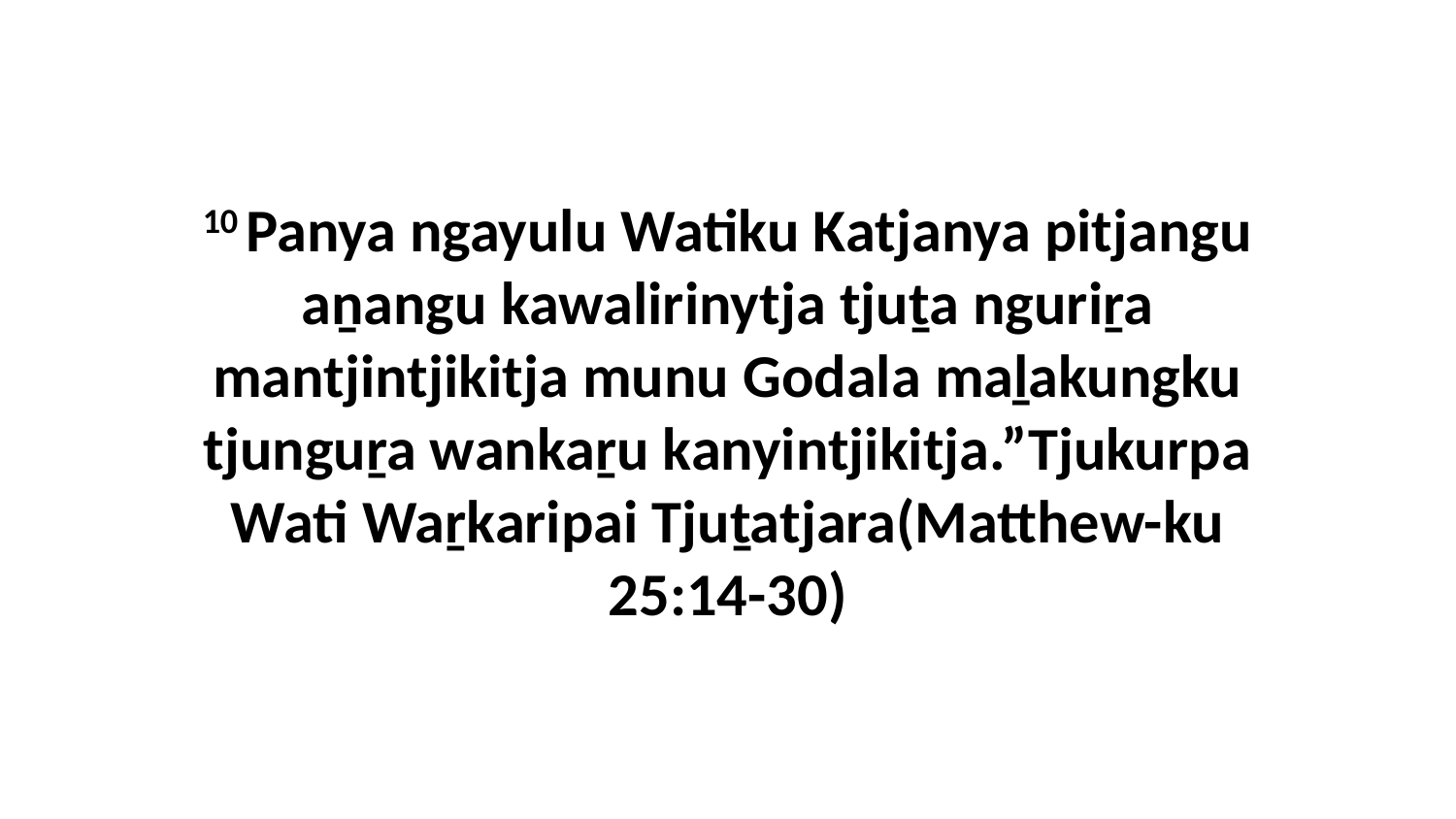

10 Panya ngayulu Watiku Katjanya pitjangu aṉangu kawalirinytja tjuṯa nguriṟa mantjintjikitja munu Godala maḻakungku tjunguṟa wankaṟu kanyintjikitja.”Tjukurpa Wati Waṟkaripai Tjuṯatjara(Matthew-ku 25:14-30)